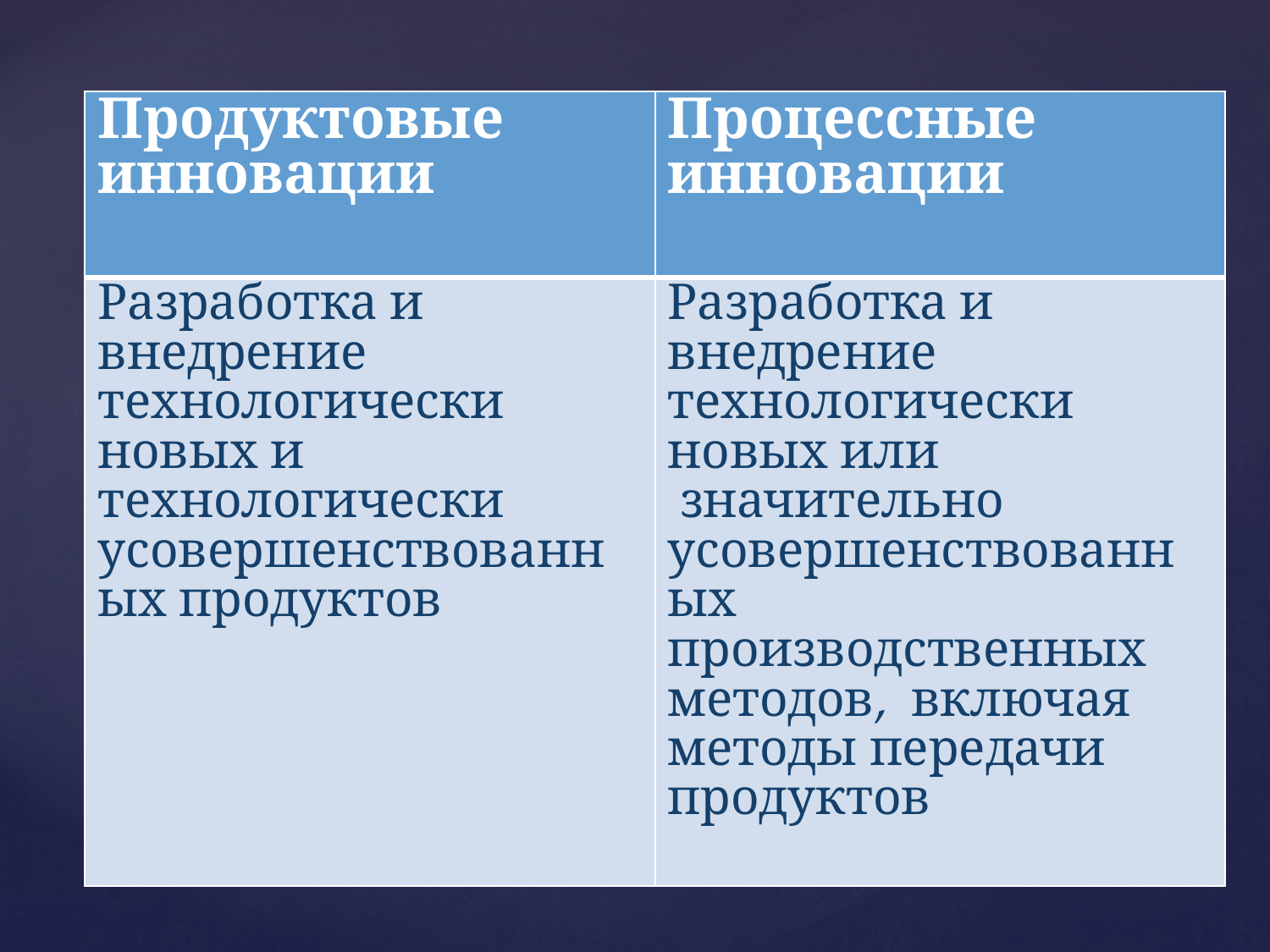

| Продуктовые инновации | Процессные инновации |
| --- | --- |
| Разработка и внедрение технологически новых и технологически усовершенствованных продуктов | Разработка и внедрение технологически новых или значительно усовершенствованных производственных методов, включая методы передачи продуктов |